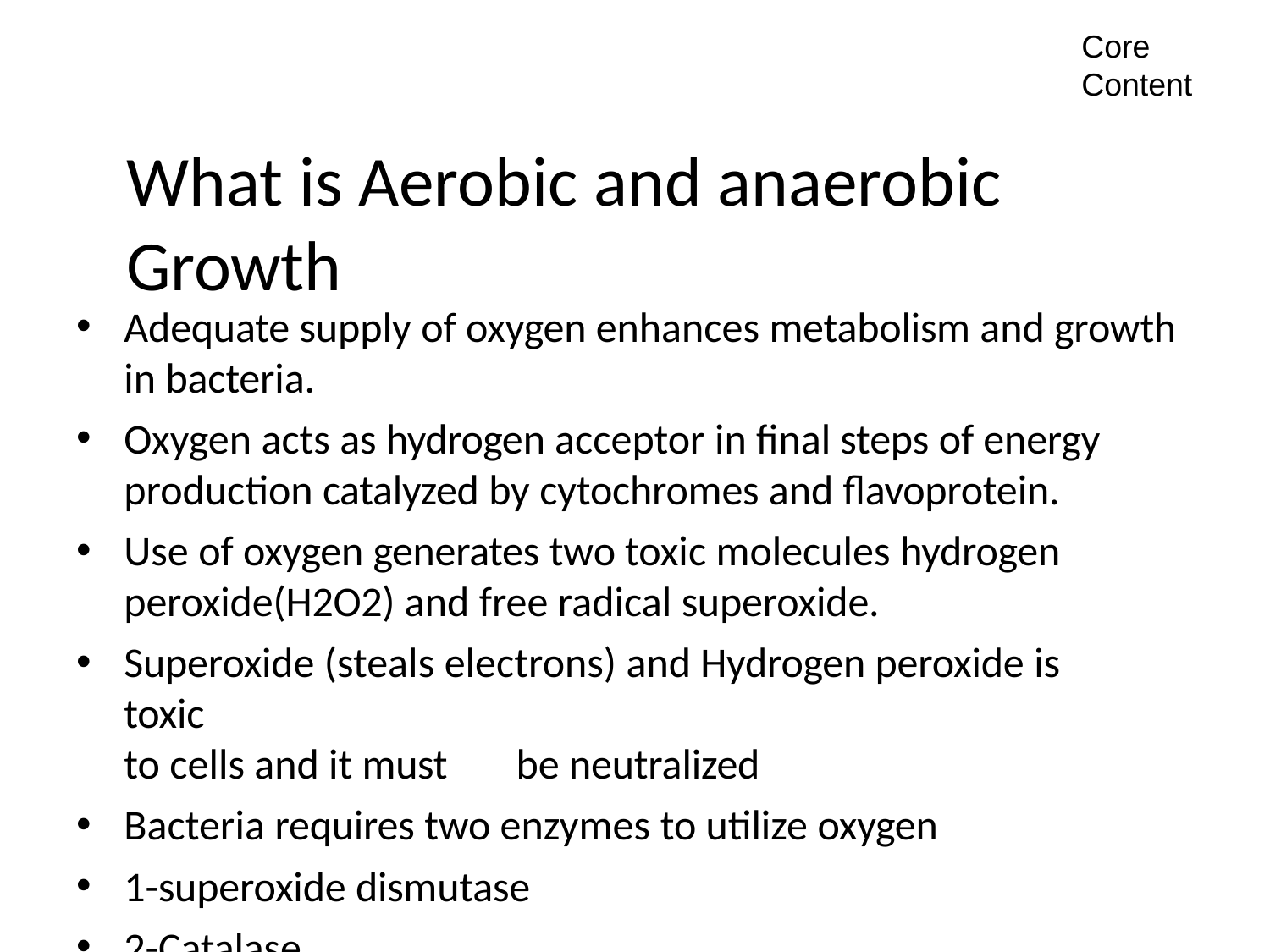

Core Content
# What is Aerobic and anaerobic Growth
Adequate supply of oxygen enhances metabolism and growth in bacteria.
Oxygen acts as hydrogen acceptor in final steps of energy production catalyzed by cytochromes and flavoprotein.
Use of oxygen generates two toxic molecules hydrogen
peroxide(H2O2) and free radical superoxide.
Superoxide (steals electrons) and Hydrogen peroxide is toxic
to cells and it must	be neutralized
Bacteria requires two enzymes to utilize oxygen
1-superoxide dismutase
2-Catalase